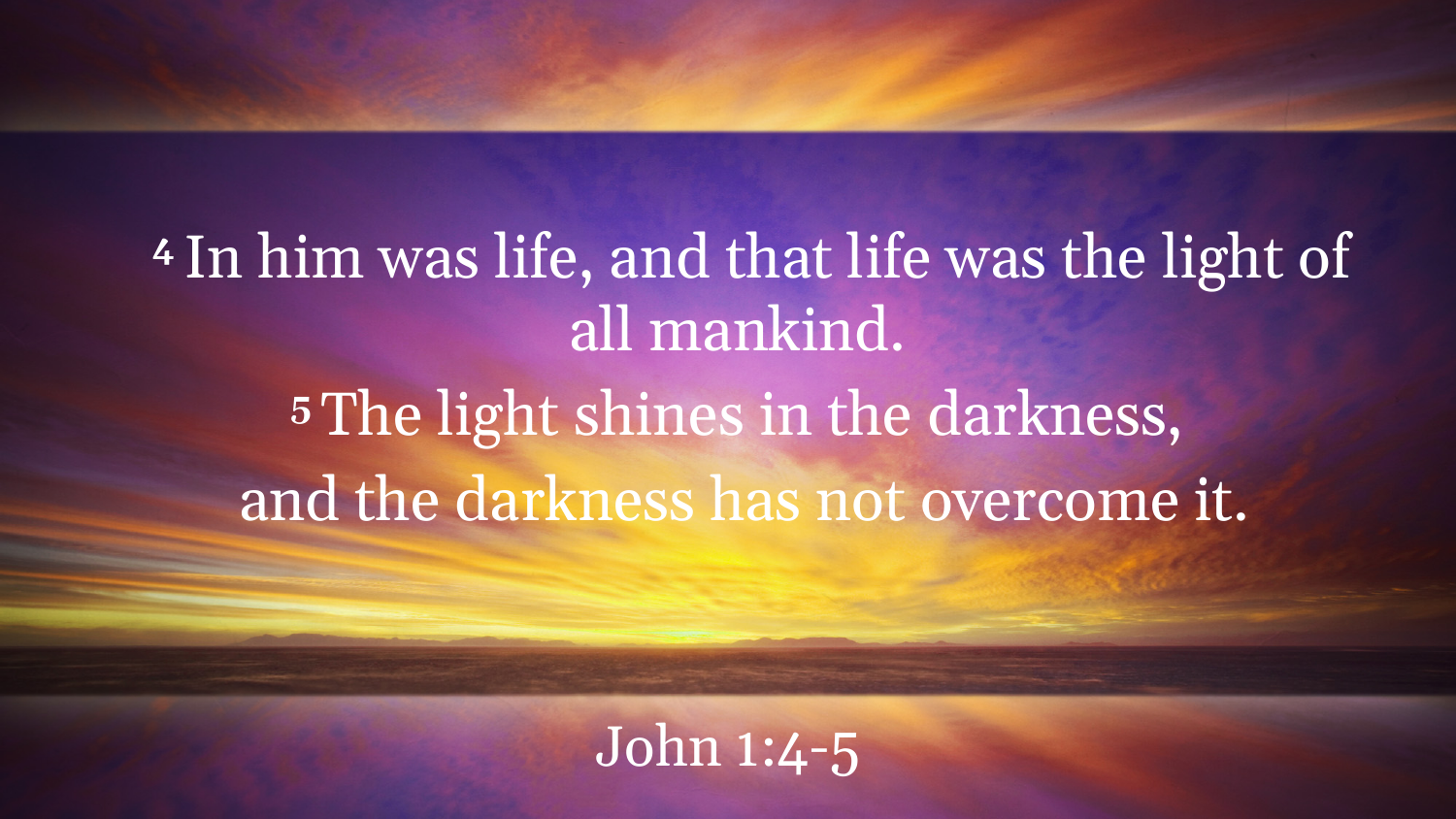

4 In him was life, and that life was the light of all mankind.
5 The light shines in the darkness,
and the darkness has not overcome it.
John 1:4-5